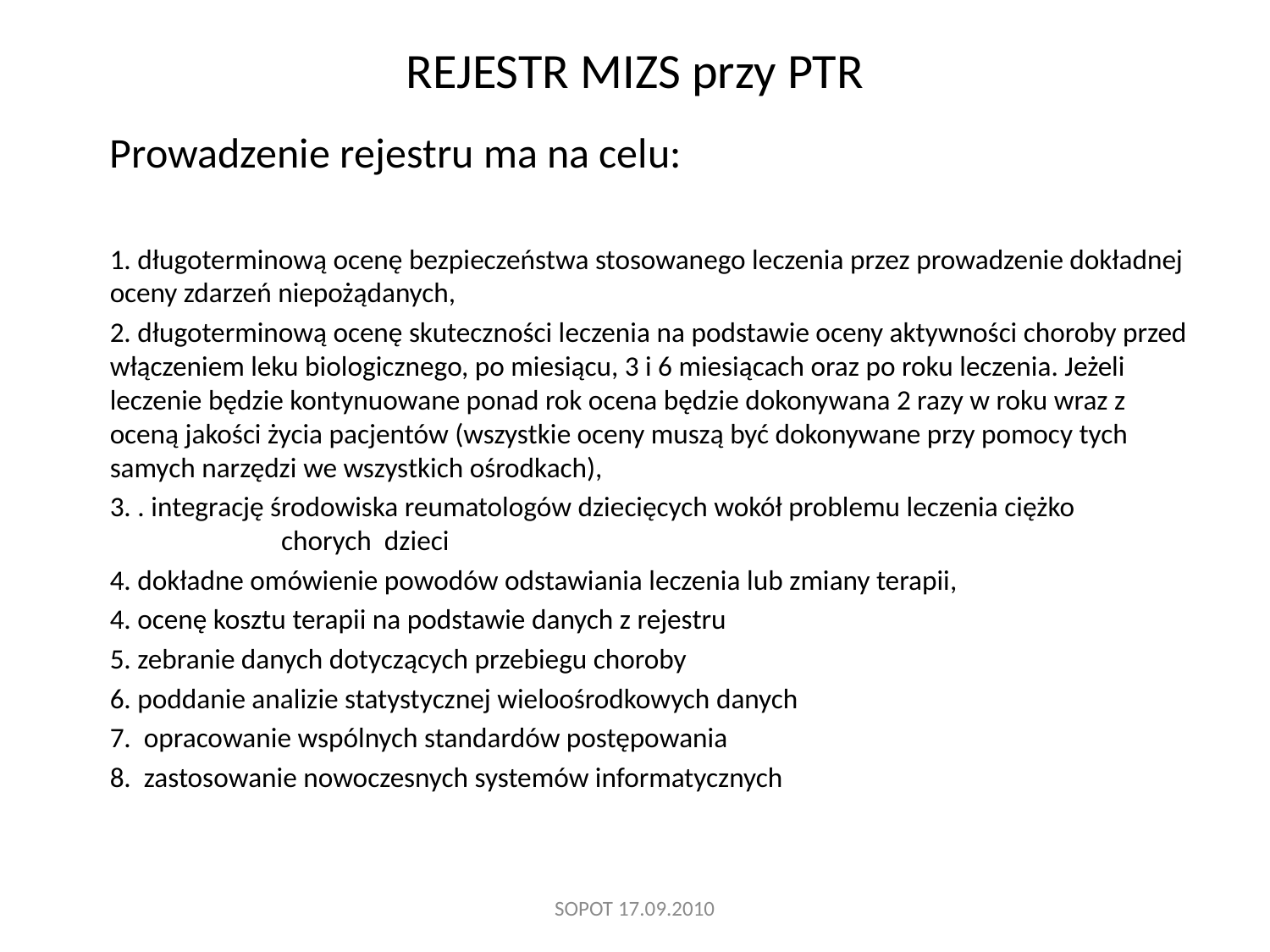

# REJESTR MIZS przy PTR
	Prowadzenie rejestru ma na celu:

	1. długoterminową ocenę bezpieczeństwa stosowanego leczenia przez prowadzenie dokładnej oceny zdarzeń niepożądanych,
	2. długoterminową ocenę skuteczności leczenia na podstawie oceny aktywności choroby przed włączeniem leku biologicznego, po miesiącu, 3 i 6 miesiącach oraz po roku leczenia. Jeżeli leczenie będzie kontynuowane ponad rok ocena będzie dokonywana 2 razy w roku wraz z oceną jakości życia pacjentów (wszystkie oceny muszą być dokonywane przy pomocy tych samych narzędzi we wszystkich ośrodkach),
	3. . integrację środowiska reumatologów dziecięcych wokół problemu leczenia ciężko                                              chorych  dzieci
	4. dokładne omówienie powodów odstawiania leczenia lub zmiany terapii,
	4. ocenę kosztu terapii na podstawie danych z rejestru
	5. zebranie danych dotyczących przebiegu choroby
	6. poddanie analizie statystycznej wieloośrodkowych danych
	7.  opracowanie wspólnych standardów postępowania
	8.  zastosowanie nowoczesnych systemów informatycznych

SOPOT 17.09.2010